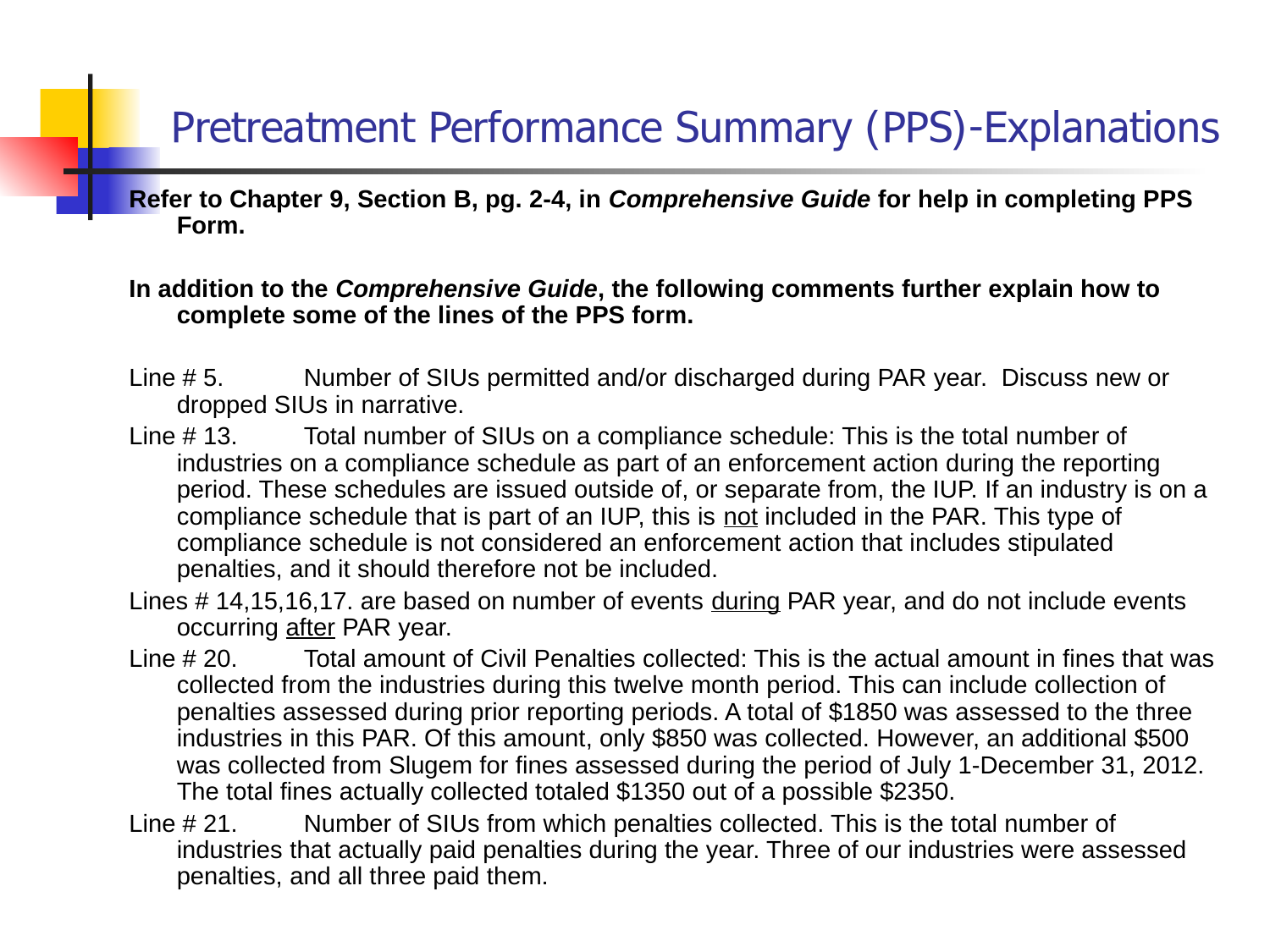

# Pretreatment Performance Summary (PPS)-Explanations
Refer to Chapter 9, Section B, pg. 2-4, in Comprehensive Guide for help in completing PPS Form.

In addition to the Comprehensive Guide, the following comments further explain how to complete some of the lines of the PPS form.

Line # 5.	Number of SIUs permitted and/or discharged during PAR year.  Discuss new or dropped SIUs in narrative.
Line # 13. 	Total number of SIUs on a compliance schedule: This is the total number of industries on a compliance schedule as part of an enforcement action during the reporting period. These schedules are issued outside of, or separate from, the IUP. If an industry is on a compliance schedule that is part of an IUP, this is not included in the PAR. This type of compliance schedule is not considered an enforcement action that includes stipulated penalties, and it should therefore not be included.
Lines # 14,15,16,17. are based on number of events during PAR year, and do not include events occurring after PAR year.
Line # 20. 	Total amount of Civil Penalties collected: This is the actual amount in fines that was collected from the industries during this twelve month period. This can include collection of penalties assessed during prior reporting periods. A total of $1850 was assessed to the three industries in this PAR. Of this amount, only $850 was collected. However, an additional $500 was collected from Slugem for fines assessed during the period of July 1-December 31, 2012. The total fines actually collected totaled $1350 out of a possible $2350.
Line # 21. 	Number of SIUs from which penalties collected. This is the total number of industries that actually paid penalties during the year. Three of our industries were assessed penalties, and all three paid them.